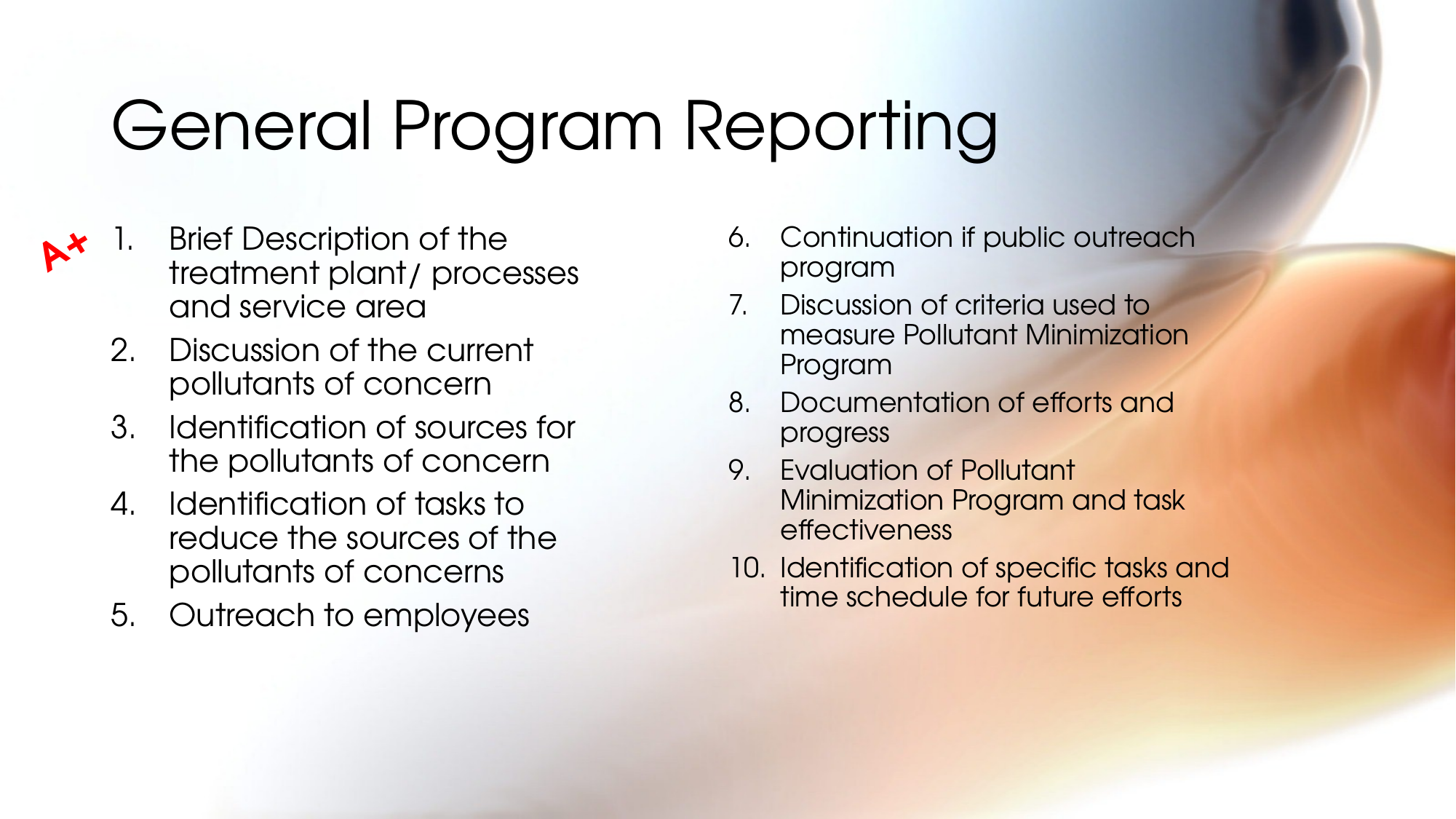

# General Program Reporting
A+
Brief Description of the treatment plant/ processes and service area
Discussion of the current pollutants of concern
Identification of sources for the pollutants of concern
Identification of tasks to reduce the sources of the pollutants of concerns
Outreach to employees
Continuation if public outreach program
Discussion of criteria used to measure Pollutant Minimization Program
Documentation of efforts and progress
Evaluation of Pollutant Minimization Program and task effectiveness
Identification of specific tasks and time schedule for future efforts